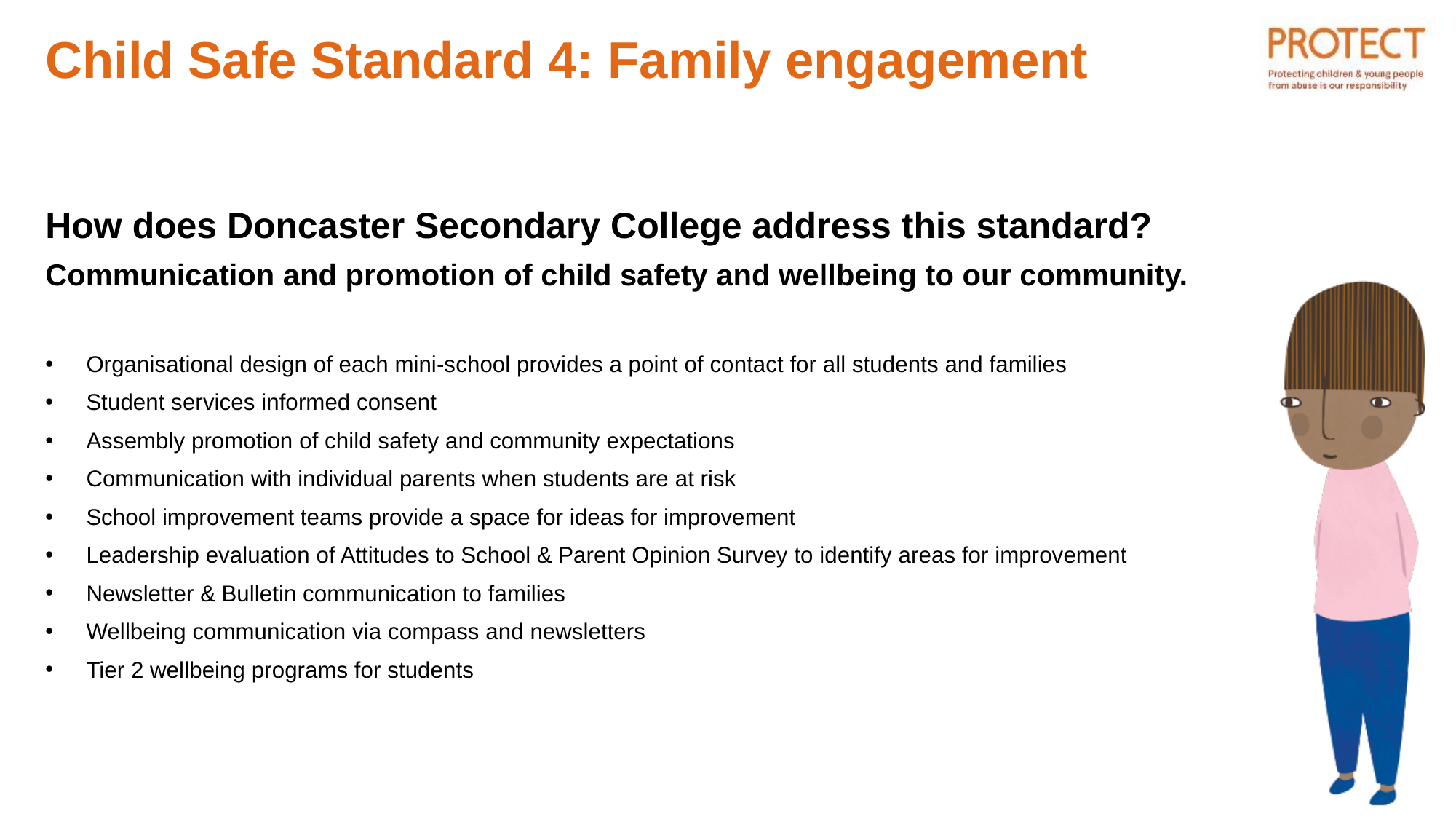

# Child Safe Standard 4: Family engagement
How does Doncaster Secondary College address this standard?
Communication and promotion of child safety and wellbeing to our community.

Organisational design of each mini-school provides a point of contact for all students and families
Student services informed consent
Assembly promotion of child safety and community expectations
Communication with individual parents when students are at risk
School improvement teams provide a space for ideas for improvement
Leadership evaluation of Attitudes to School & Parent Opinion Survey to identify areas for improvement
Newsletter & Bulletin communication to families
Wellbeing communication via compass and newsletters
Tier 2 wellbeing programs for students